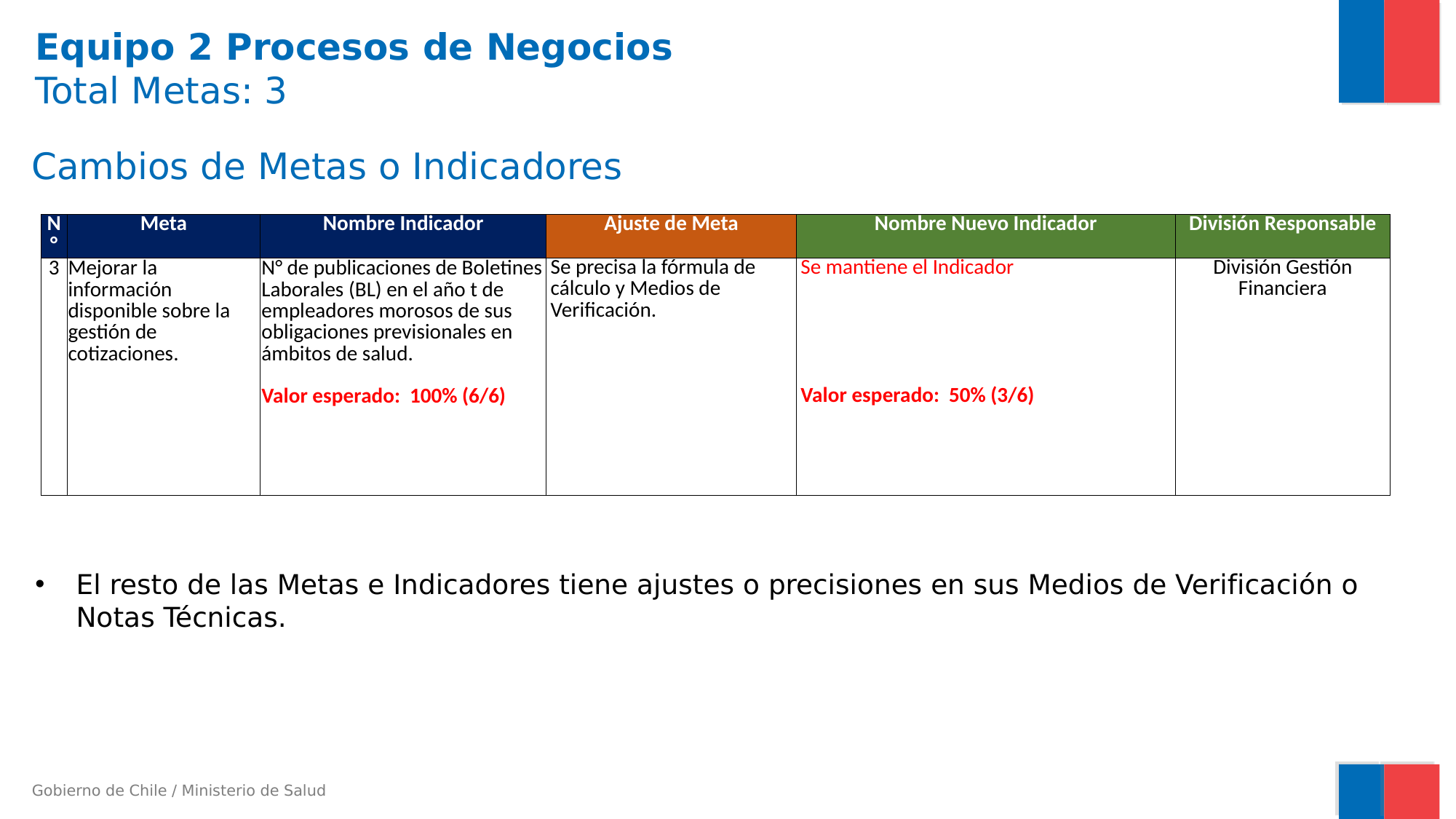

# Equipo 2 Procesos de Negocios Total Metas: 3
Cambios de Metas o Indicadores

| N° | Meta | Nombre Indicador | Ajuste de Meta | Nombre Nuevo Indicador | División Responsable |
| --- | --- | --- | --- | --- | --- |
| 3 | Mejorar la información disponible sobre la gestión de cotizaciones. | N° de publicaciones de Boletines Laborales (BL) en el año t de empleadores morosos de sus obligaciones previsionales en ámbitos de salud. Valor esperado: 100% (6/6) | Se precisa la fórmula de cálculo y Medios de Verificación. | Se mantiene el Indicador Valor esperado: 50% (3/6) | División Gestión Financiera |
El resto de las Metas e Indicadores tiene ajustes o precisiones en sus Medios de Verificación o Notas Técnicas.